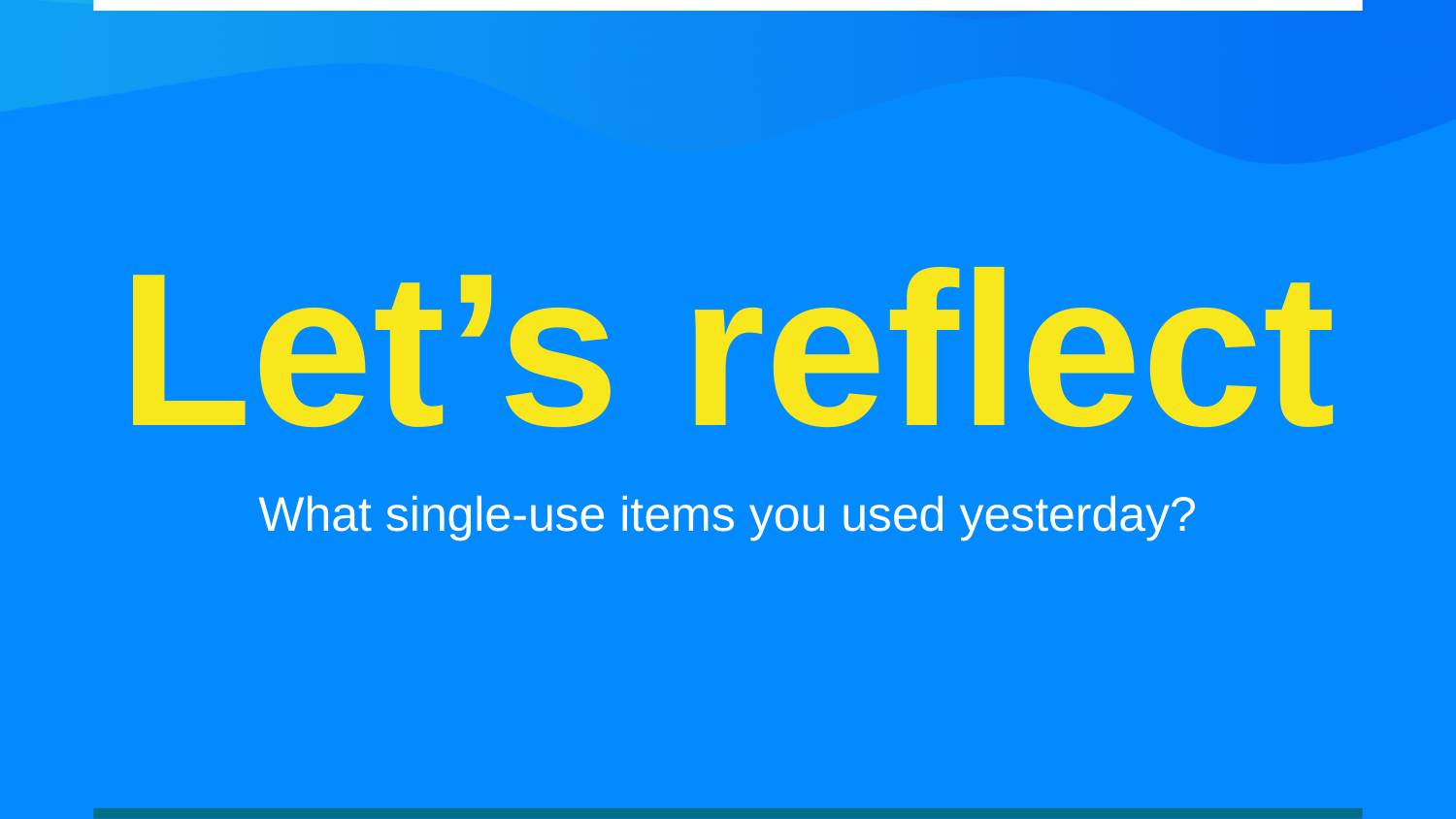

# Let’s reflect
What single-use items you used yesterday?